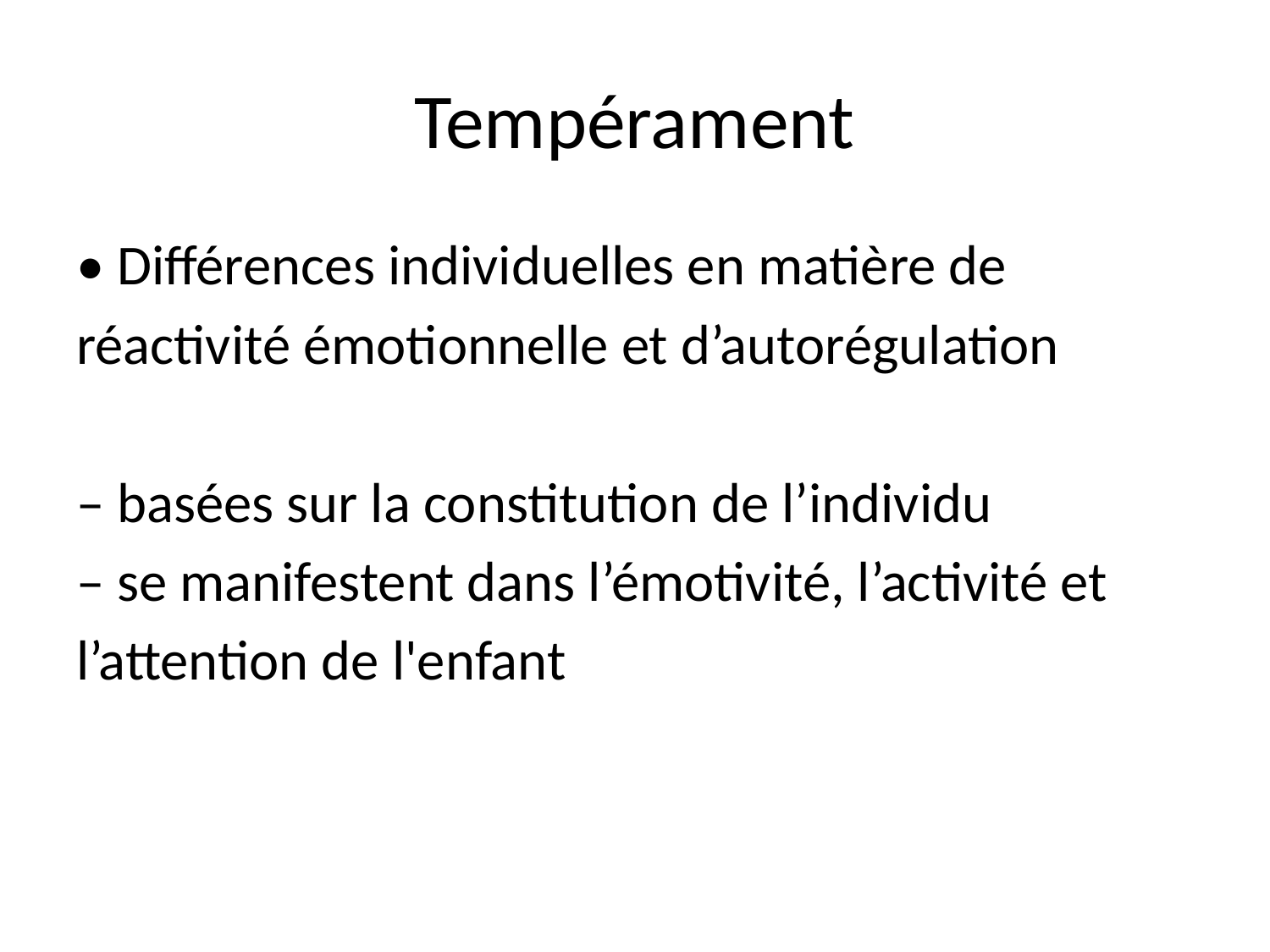

# Tempérament
• Différences individuelles en matière de
réactivité émotionnelle et d’autorégulation

– basées sur la constitution de l’individu
– se manifestent dans l’émotivité, l’activité et
l’attention de l'enfant